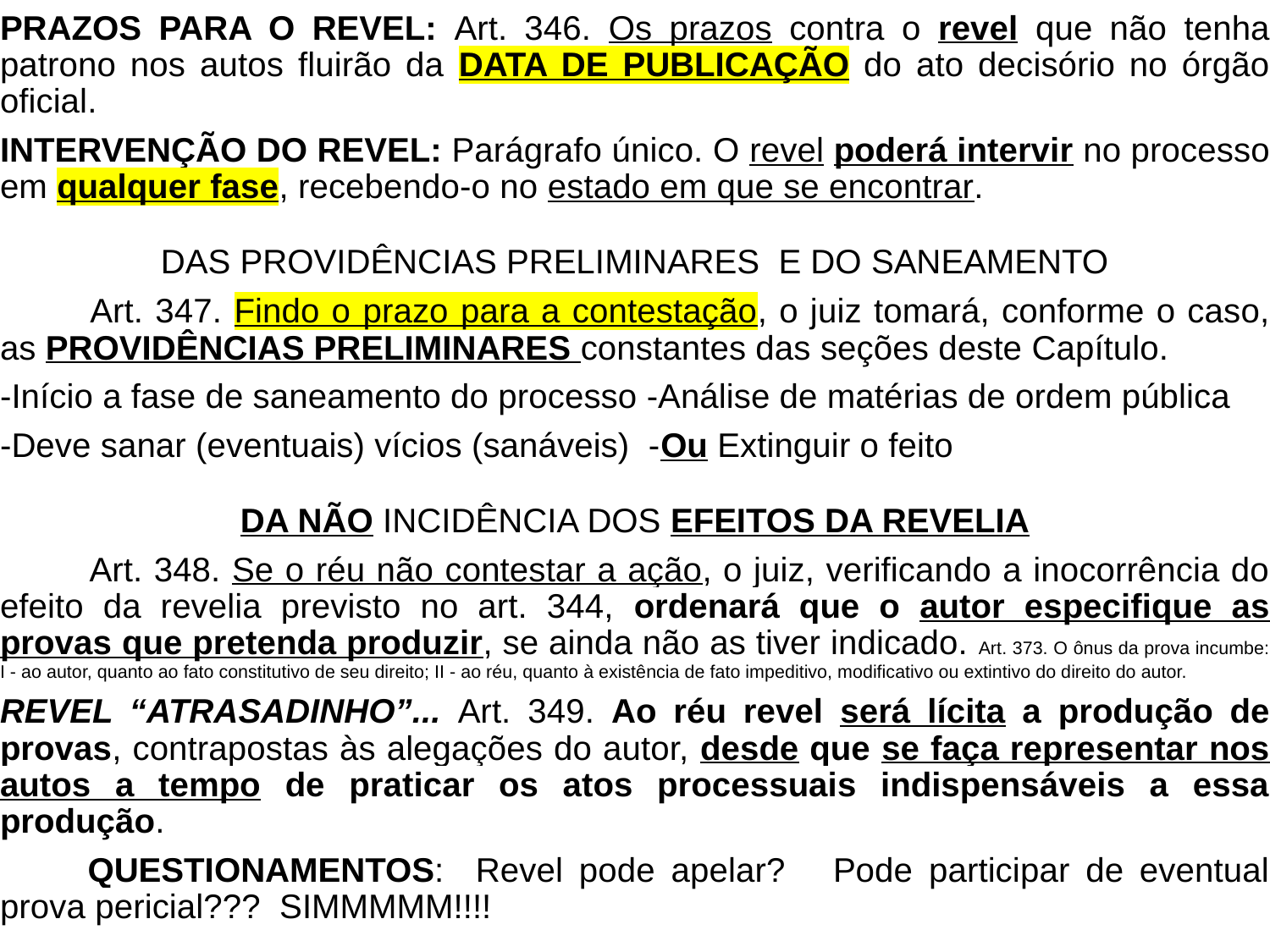

PRAZOS PARA O REVEL: Art. 346. Os prazos contra o revel que não tenha patrono nos autos fluirão da DATA DE PUBLICAÇÃO do ato decisório no órgão oficial.
INTERVENÇÃO DO REVEL: Parágrafo único. O revel poderá intervir no processo em qualquer fase, recebendo-o no estado em que se encontrar.

DAS PROVIDÊNCIAS PRELIMINARES  E DO SANEAMENTO
 	Art. 347. Findo o prazo para a contestação, o juiz tomará, conforme o caso, as PROVIDÊNCIAS PRELIMINARES constantes das seções deste Capítulo.
-Início a fase de saneamento do processo -Análise de matérias de ordem pública
-Deve sanar (eventuais) vícios (sanáveis)  -Ou Extinguir o feito

DA NÃO INCIDÊNCIA DOS EFEITOS DA REVELIA
 	Art. 348. Se o réu não contestar a ação, o juiz, verificando a inocorrência do efeito da revelia previsto no art. 344, ordenará que o autor especifique as provas que pretenda produzir, se ainda não as tiver indicado. Art. 373. O ônus da prova incumbe: I - ao autor, quanto ao fato constitutivo de seu direito; II - ao réu, quanto à existência de fato impeditivo, modificativo ou extintivo do direito do autor.
REVEL “ATRASADINHO”... Art. 349. Ao réu revel será lícita a produção de provas, contrapostas às alegações do autor, desde que se faça representar nos autos a tempo de praticar os atos processuais indispensáveis a essa produção.
	QUESTIONAMENTOS:  Revel pode apelar?   Pode participar de eventual prova pericial???  SIMMMMM!!!!